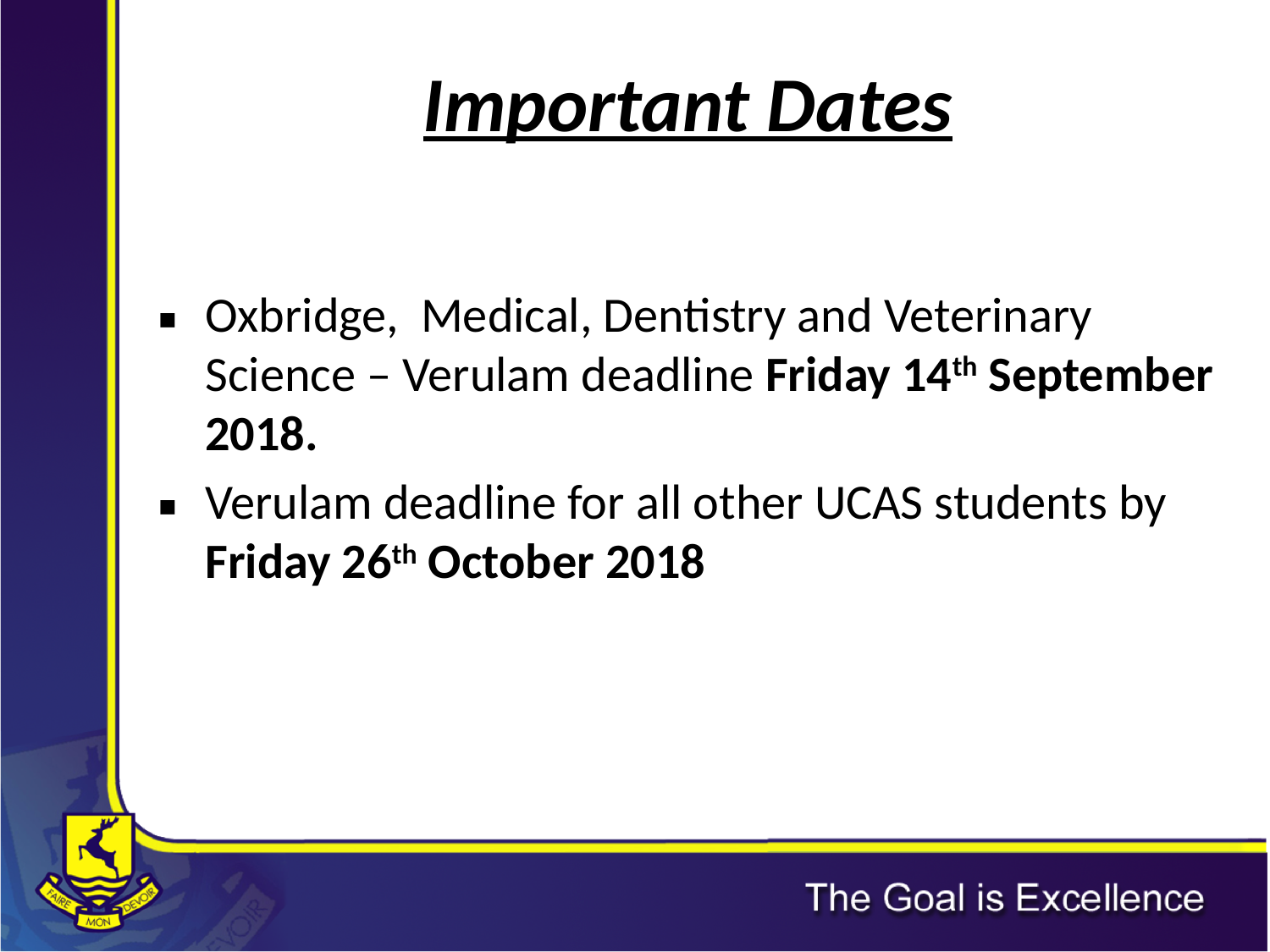

# Important Dates
Oxbridge,  Medical, Dentistry and Veterinary Science – Verulam deadline Friday 14th September 2018.
Verulam deadline for all other UCAS students by Friday 26th October 2018